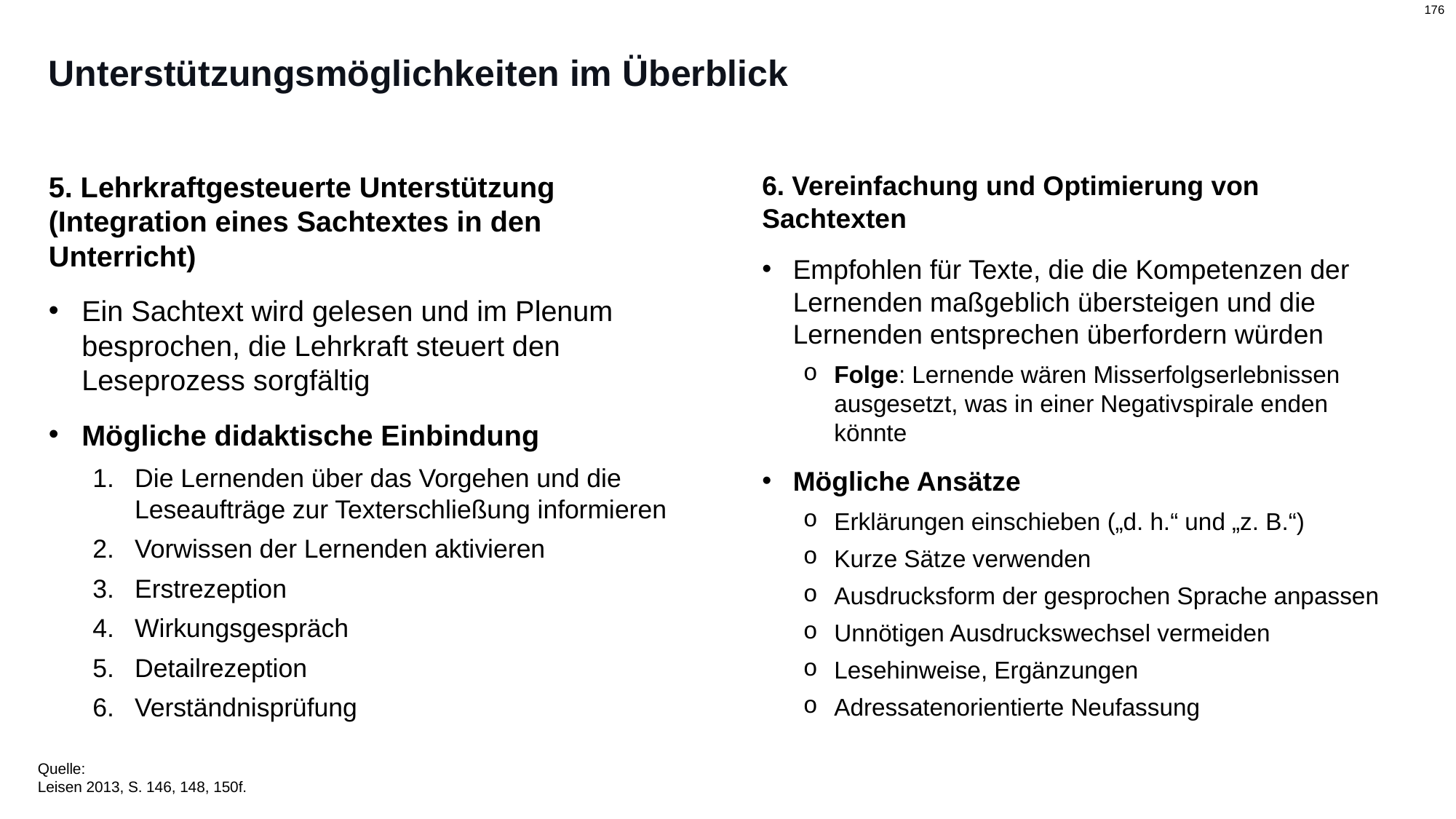

# Unterstützungsmöglichkeiten im Überblick
5. Lehrkraftgesteuerte Unterstützung (Integration eines Sachtextes in den Unterricht)
Ein Sachtext wird gelesen und im Plenum besprochen, die Lehrkraft steuert den Leseprozess sorgfältig
Mögliche didaktische Einbindung
Die Lernenden über das Vorgehen und die Leseaufträge zur Texterschließung informieren
Vorwissen der Lernenden aktivieren
Erstrezeption
Wirkungsgespräch
Detailrezeption
Verständnisprüfung

6. Vereinfachung und Optimierung von Sachtexten
Empfohlen für Texte, die die Kompetenzen der Lernenden maßgeblich übersteigen und die Lernenden entsprechen überfordern würden
Folge: Lernende wären Misserfolgserlebnissen ausgesetzt, was in einer Negativspirale enden könnte
Mögliche Ansätze
Erklärungen einschieben („d. h.“ und „z. B.“)
Kurze Sätze verwenden
Ausdrucksform der gesprochen Sprache anpassen
Unnötigen Ausdruckswechsel vermeiden
Lesehinweise, Ergänzungen
Adressatenorientierte Neufassung
Quelle:
Leisen 2013, S. 146, 148, 150f.